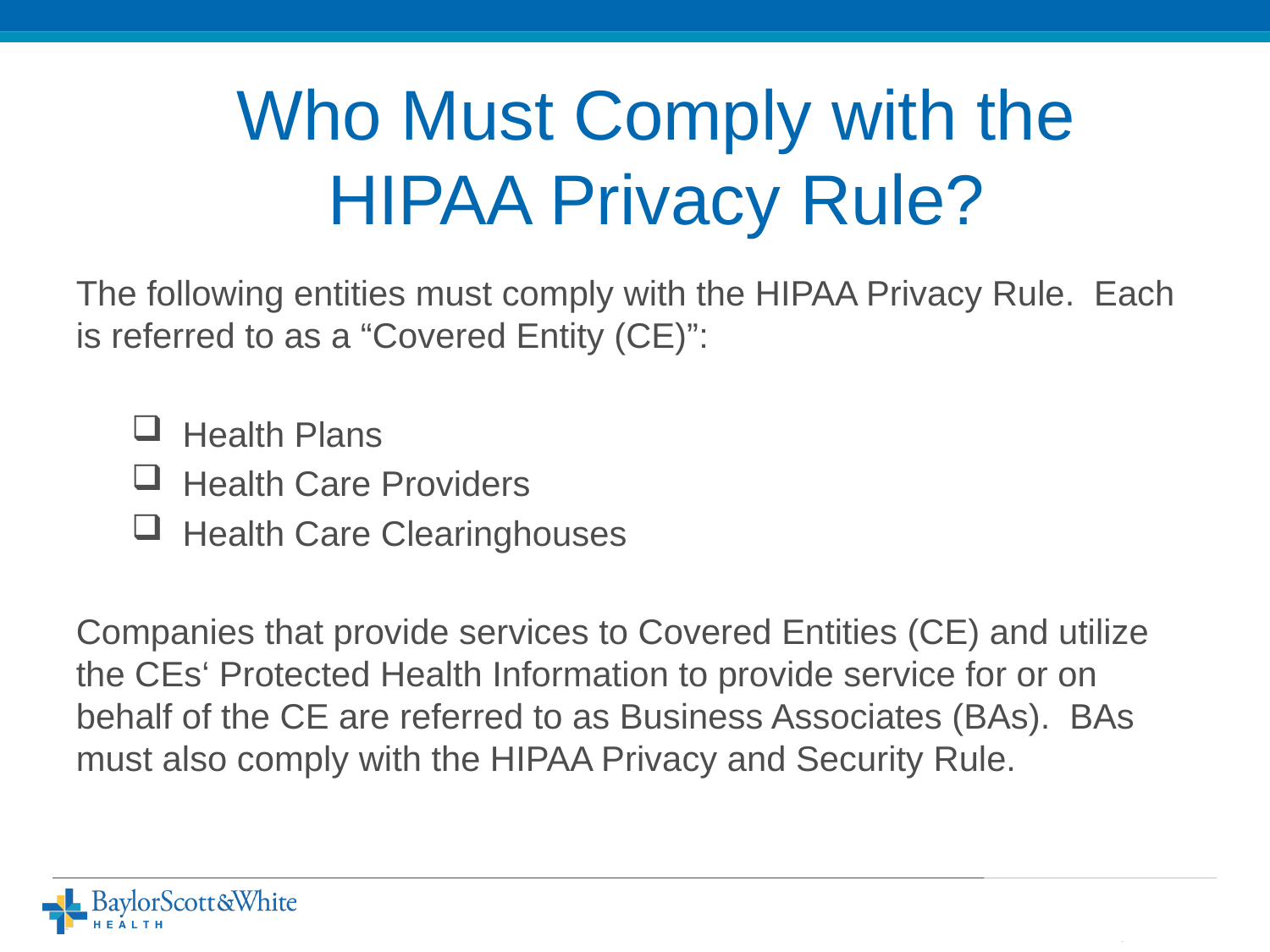

# Who Must Comply with the HIPAA Privacy Rule?
The following entities must comply with the HIPAA Privacy Rule.  Each is referred to as a “Covered Entity (CE)”:

  Health Plans
  Health Care Providers
  Health Care Clearinghouses

Companies that provide services to Covered Entities (CE) and utilize the CEs‘ Protected Health Information to provide service for or on behalf of the CE are referred to as Business Associates (BAs).  BAs must also comply with the HIPAA Privacy and Security Rule.
4